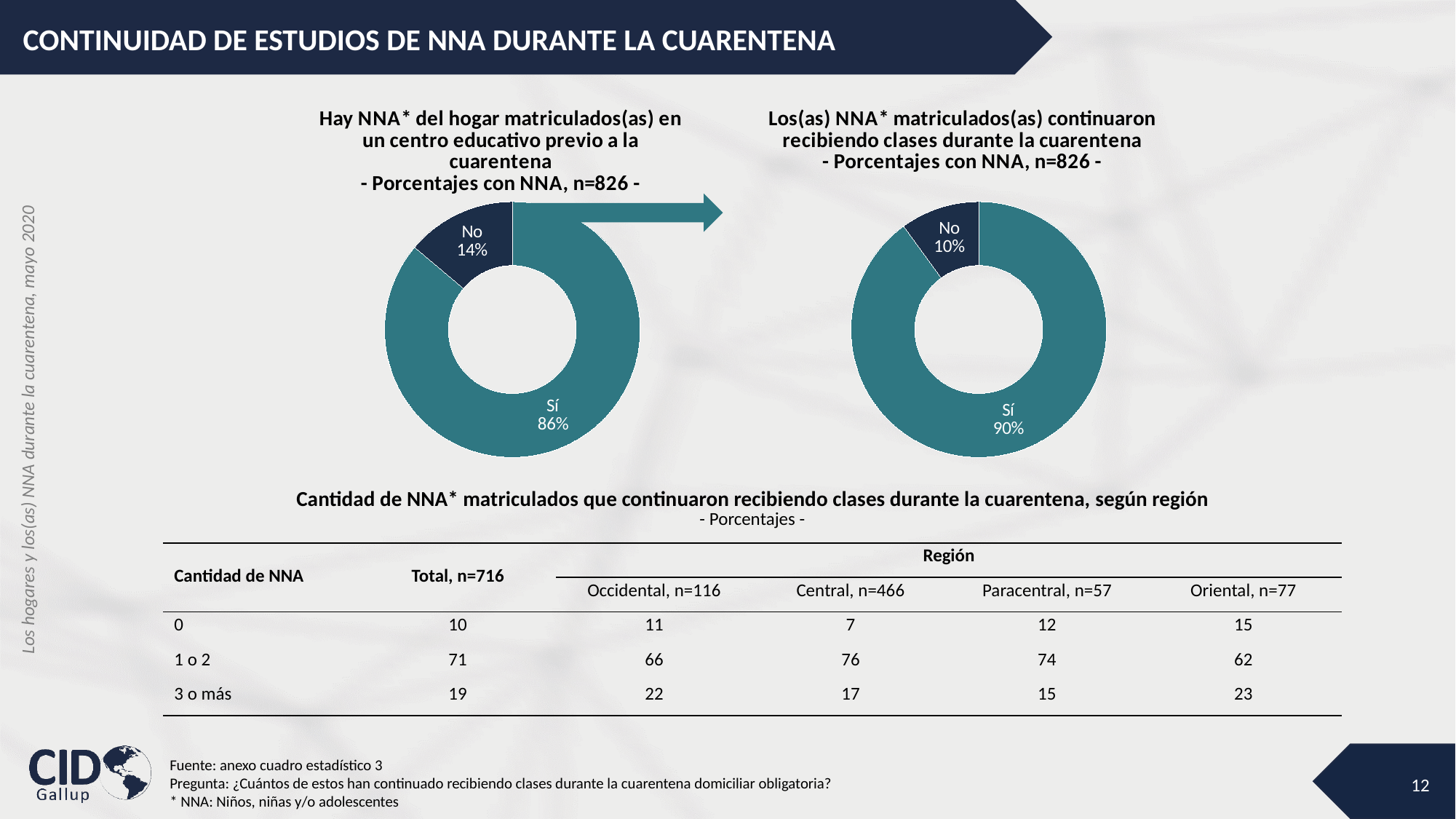

CONTINUIDAD DE ESTUDIOS DE NNA DURANTE LA CUARENTENA

### Chart: Los(as) NNA* matriculados(as) continuaron recibiendo clases durante la cuarentena
- Porcentajes con NNA, n=826 -

| Category | Total, n=826 |
|---|---|
| Sí | 90.0 |
| No | 10.0 |

### Chart: Hay NNA* del hogar matriculados(as) en un centro educativo previo a la cuarentena
- Porcentajes con NNA, n=826 -

| Category | Total, n=826 |
|---|---|
| Sí | 86.13609676485251 |
| No | 13.863903235147484 |
| Cantidad de NNA\* matriculados que continuaron recibiendo clases durante la cuarentena, según región - Porcentajes - |  |  |  |  |  |
| --- | --- | --- | --- | --- | --- |
| Cantidad de NNA | Total, n=716 | Región |  |  |  |
|  |  | Occidental, n=116 | Central, n=466 | Paracentral, n=57 | Oriental, n=77 |
| 0 | 10 | 11 | 7 | 12 | 15 |
| 1 o 2 | 71 | 66 | 76 | 74 | 62 |
| 3 o más | 19 | 22 | 17 | 15 | 23 |
Fuente: anexo cuadro estadístico 3
Pregunta: ¿Cuántos de estos han continuado recibiendo clases durante la cuarentena domiciliar obligatoria?
* NNA: Niños, niñas y/o adolescentes